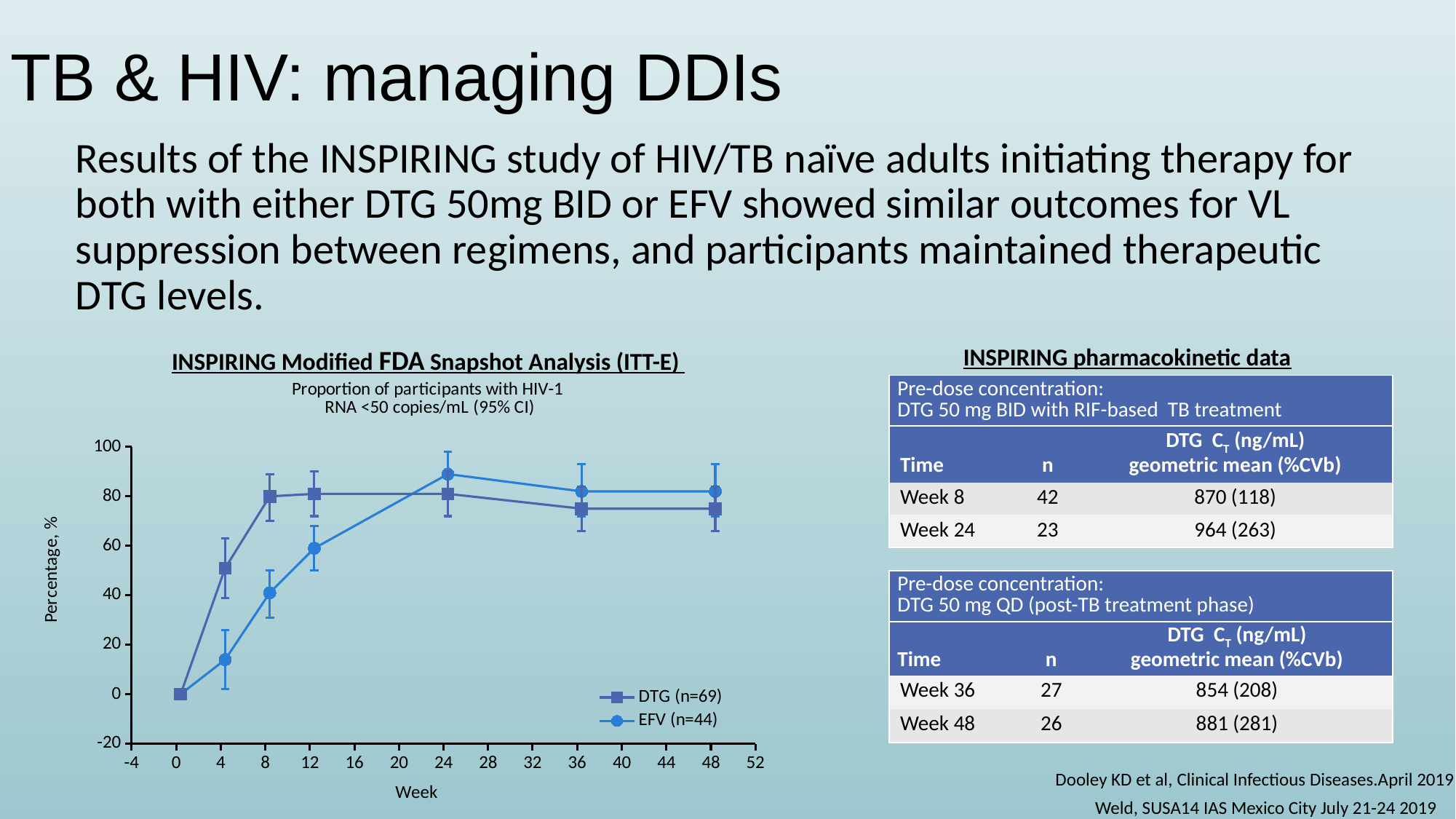

# TB & HIV: managing DDIs
Results of the INSPIRING study of HIV/TB naïve adults initiating therapy for both with either DTG 50mg BID or EFV showed similar outcomes for VL suppression between regimens, and participants maintained therapeutic DTG levels.
INSPIRING pharmacokinetic data
INSPIRING Modified FDA Snapshot Analysis (ITT-E)

### Chart: Proportion of participants with HIV-1 RNA <50 copies/mL (95% CI)

| Category | DTG (n=69) | EFV (n=44) |
|---|---|---|
| Pre-dose concentration: DTG 50 mg BID with RIF-based TB treatment |  |  |
| --- | --- | --- |
| Time | n | DTG CT (ng/mL) geometric mean (%CVb) |
| Week 8 | 42 | 870 (118) |
| Week 24 | 23 | 964 (263) |
| Pre-dose concentration: DTG 50 mg QD (post-TB treatment phase) |  |  |
| --- | --- | --- |
| Time | n | DTG CT (ng/mL) geometric mean (%CVb) |
| Week 36 | 27 | 854 (208) |
| Week 48 | 26 | 881 (281) |
Dooley KD et al, Clinical Infectious Diseases.April 2019
Weld, SUSA14 IAS Mexico City July 21-24 2019